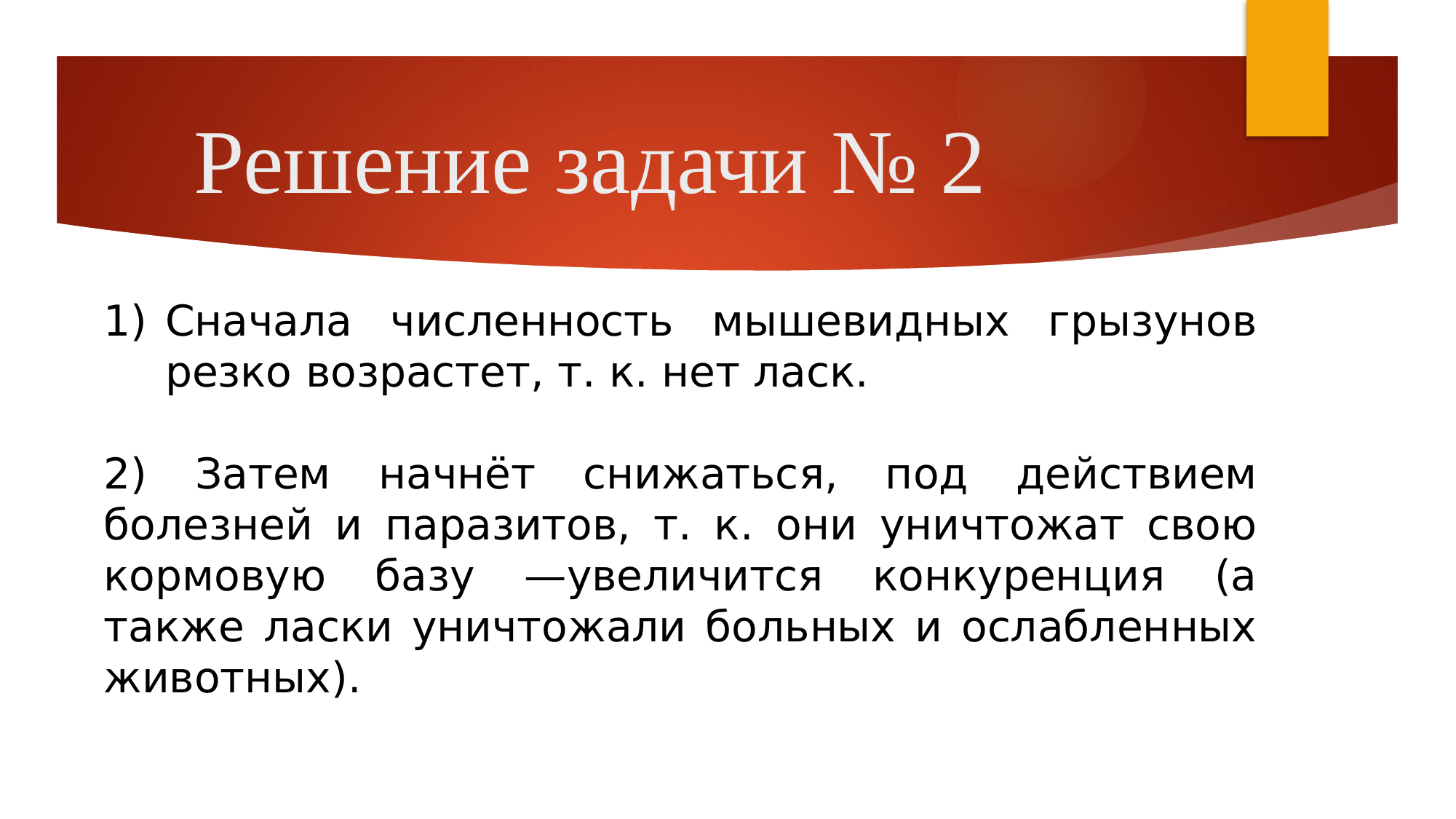

# Решение задачи № 2
Сначала численность мышевидных грызунов резко возрастет, т. к. нет ласк.

2) Затем начнёт снижаться, под действием болезней и паразитов, т. к. они уничтожат свою кормовую базу —увеличится конкуренция (а также ласки уничтожали больных и ослабленных животных).